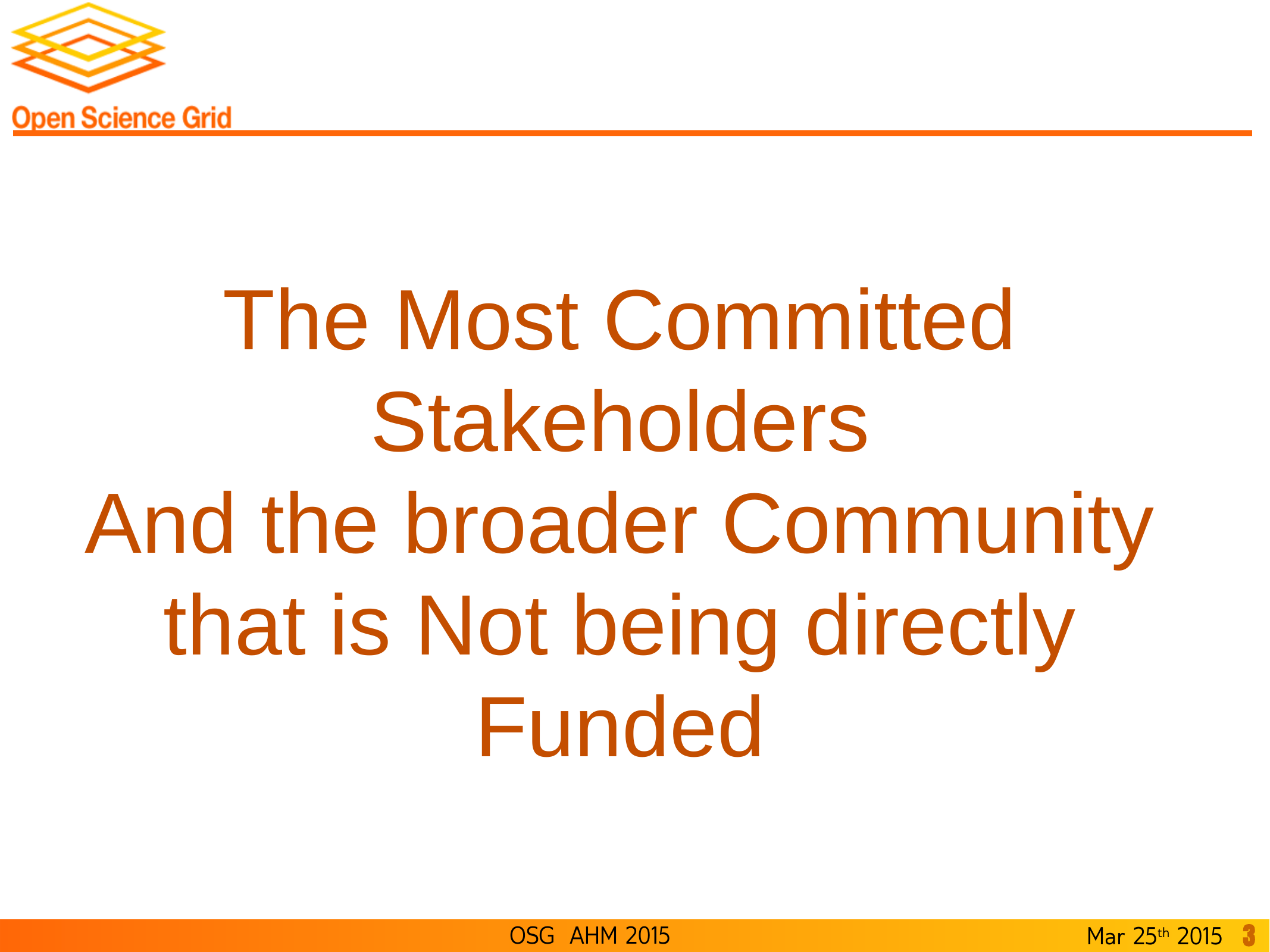

The Most Committed Stakeholders
And the broader Community that is Not being directly Funded
OSG  AHM 2015
Mar 25th 2015
3